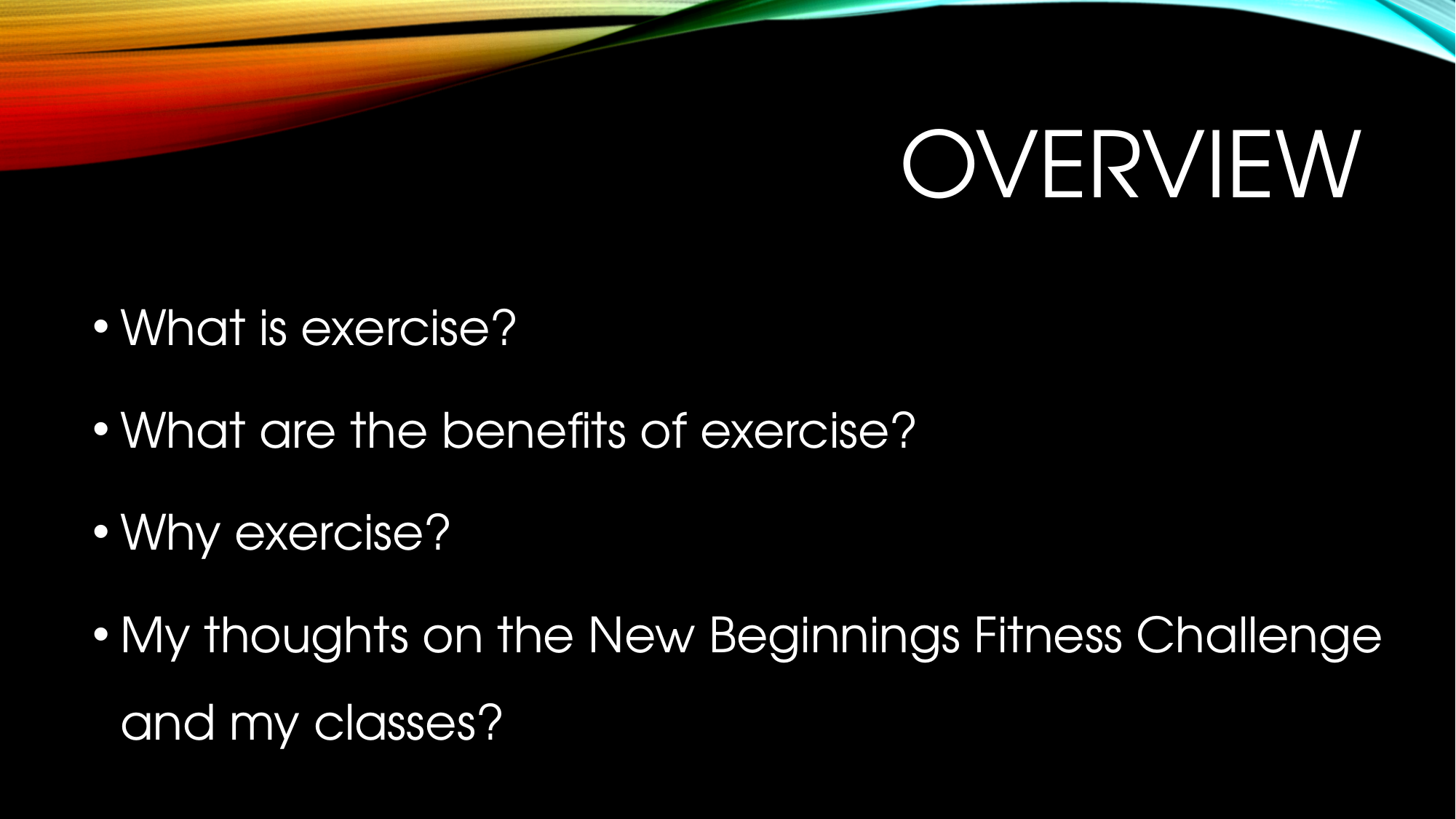

# Overview
What is exercise?
What are the benefits of exercise?
Why exercise?
My thoughts on the New Beginnings Fitness Challenge and my classes?